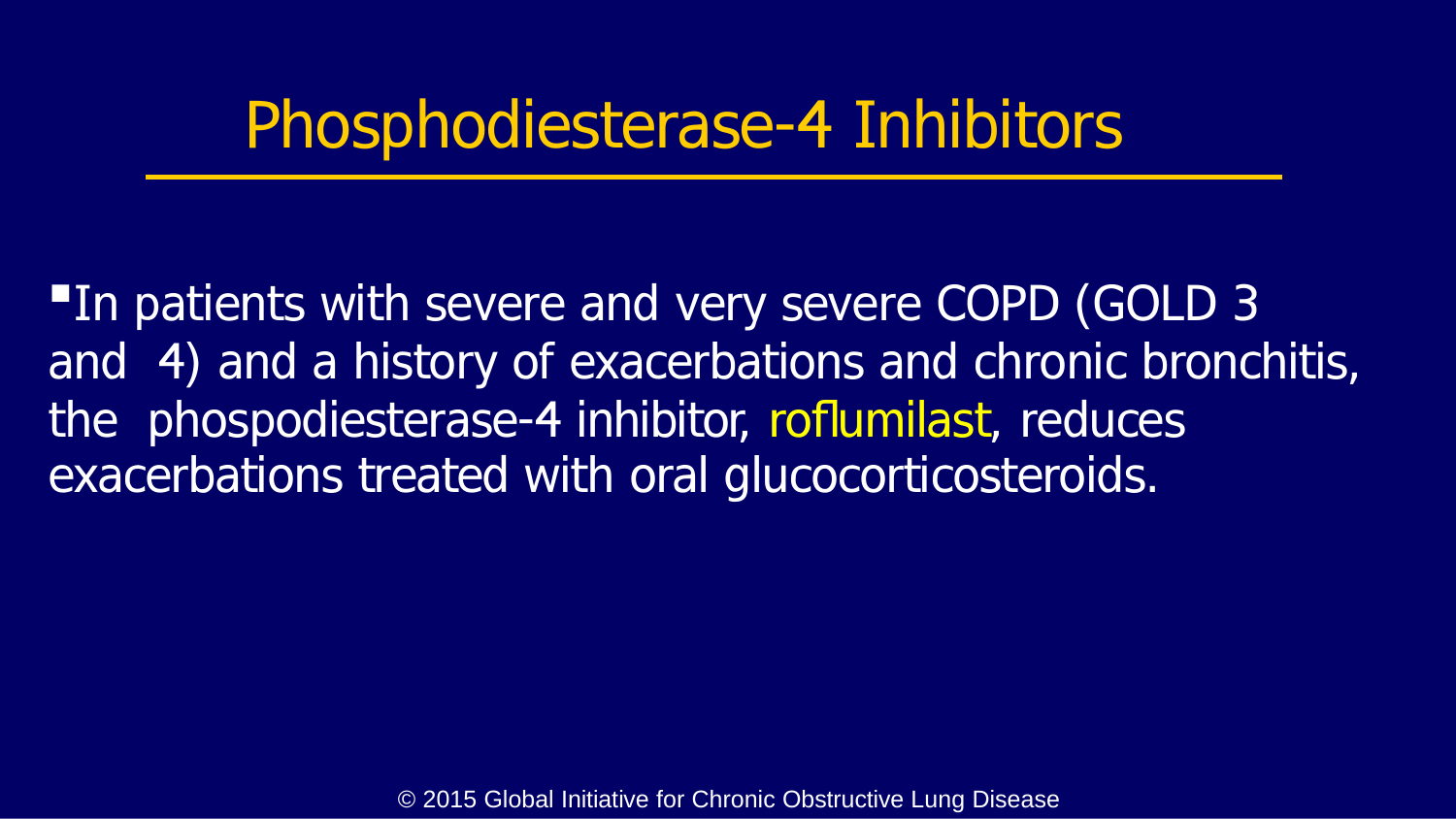

# Phosphodiesterase-4 Inhibitors

In patients with severe and very severe COPD (GOLD 3	and  4) and a history of exacerbations and chronic bronchitis, the  phospodiesterase-4 inhibitor, roflumilast, reduces
exacerbations treated with oral glucocorticosteroids.
© 2015 Global Initiative for Chronic Obstructive Lung Disease